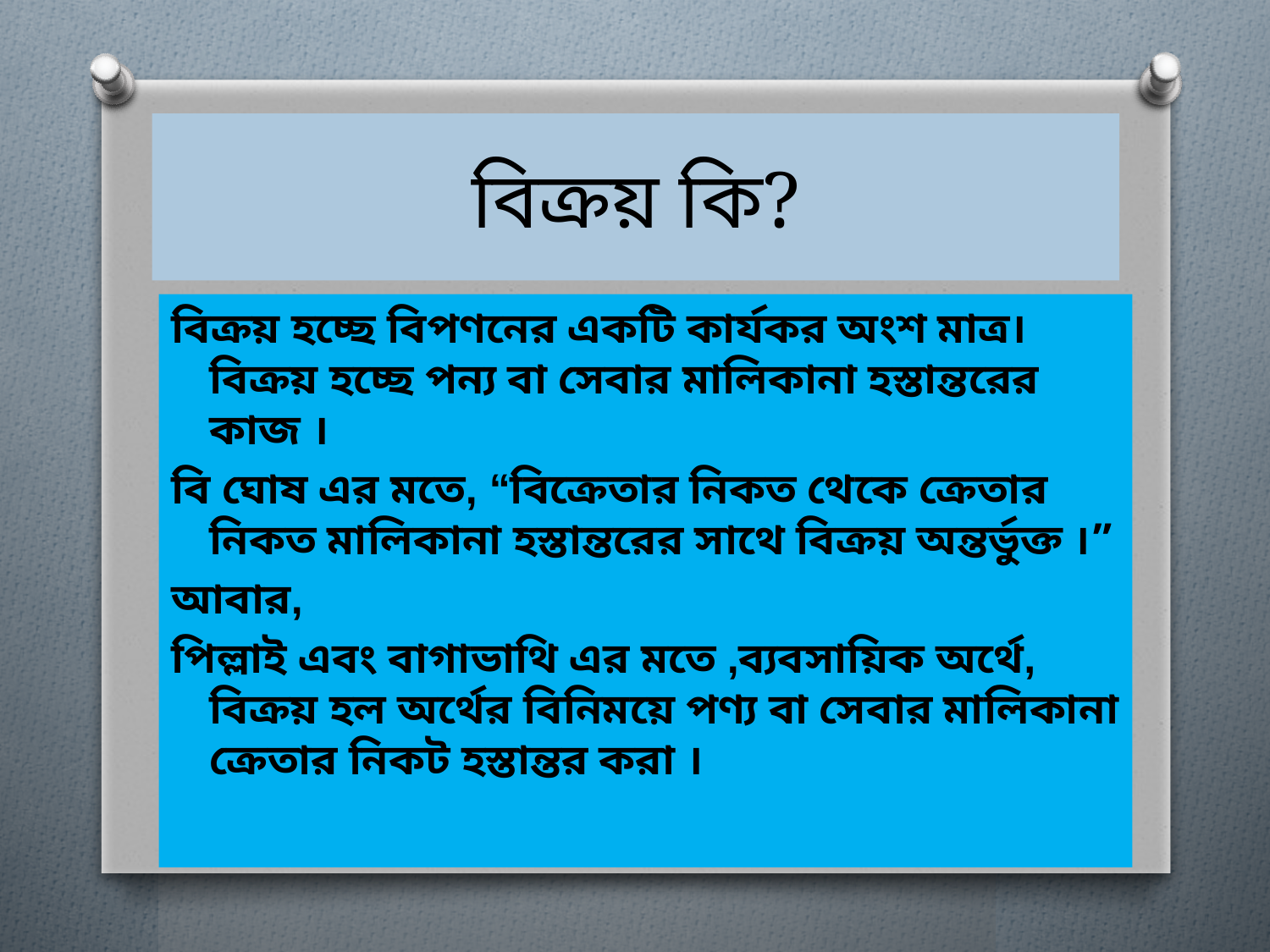

# বিক্রয় কি?
বিক্রয় হচ্ছে বিপণনের একটি কার্যকর অংশ মাত্র। বিক্রয় হচ্ছে পন্য বা সেবার মালিকানা হস্তান্তরের কাজ ।
বি ঘোষ এর মতে, “বিক্রেতার নিকত থেকে ক্রেতার নিকত মালিকানা হস্তান্তরের সাথে বিক্রয় অন্তর্ভুক্ত ।”
আবার,
পিল্লাই এবং বাগাভাথি এর মতে ,ব্যবসায়িক অর্থে, বিক্রয় হল অর্থের বিনিময়ে পণ্য বা সেবার মালিকানা ক্রেতার নিকট হস্তান্তর করা ।